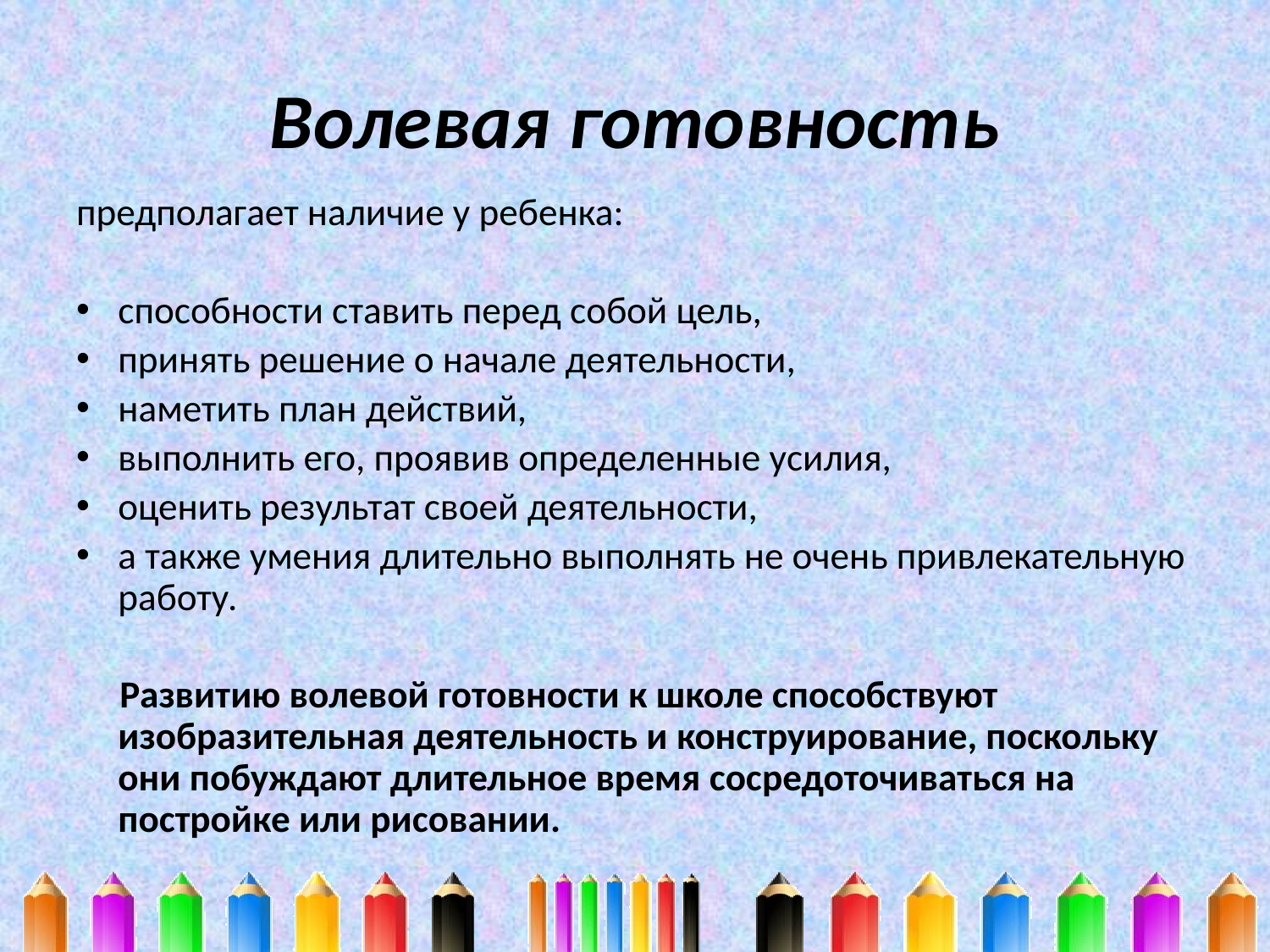

# Волевая готовность
предполагает наличие у ребенка:

способности ставить перед собой цель,
принять решение о начале деятельности,
наметить план действий,
выполнить его, проявив определенные усилия,
оценить результат своей деятельности,
а также умения длительно выполнять не очень привлекательную работу.

     Развитию волевой готовности к школе способствуют изобразительная деятельность и конструирование, поскольку они побуждают длительное время сосредоточиваться на постройке или рисовании.